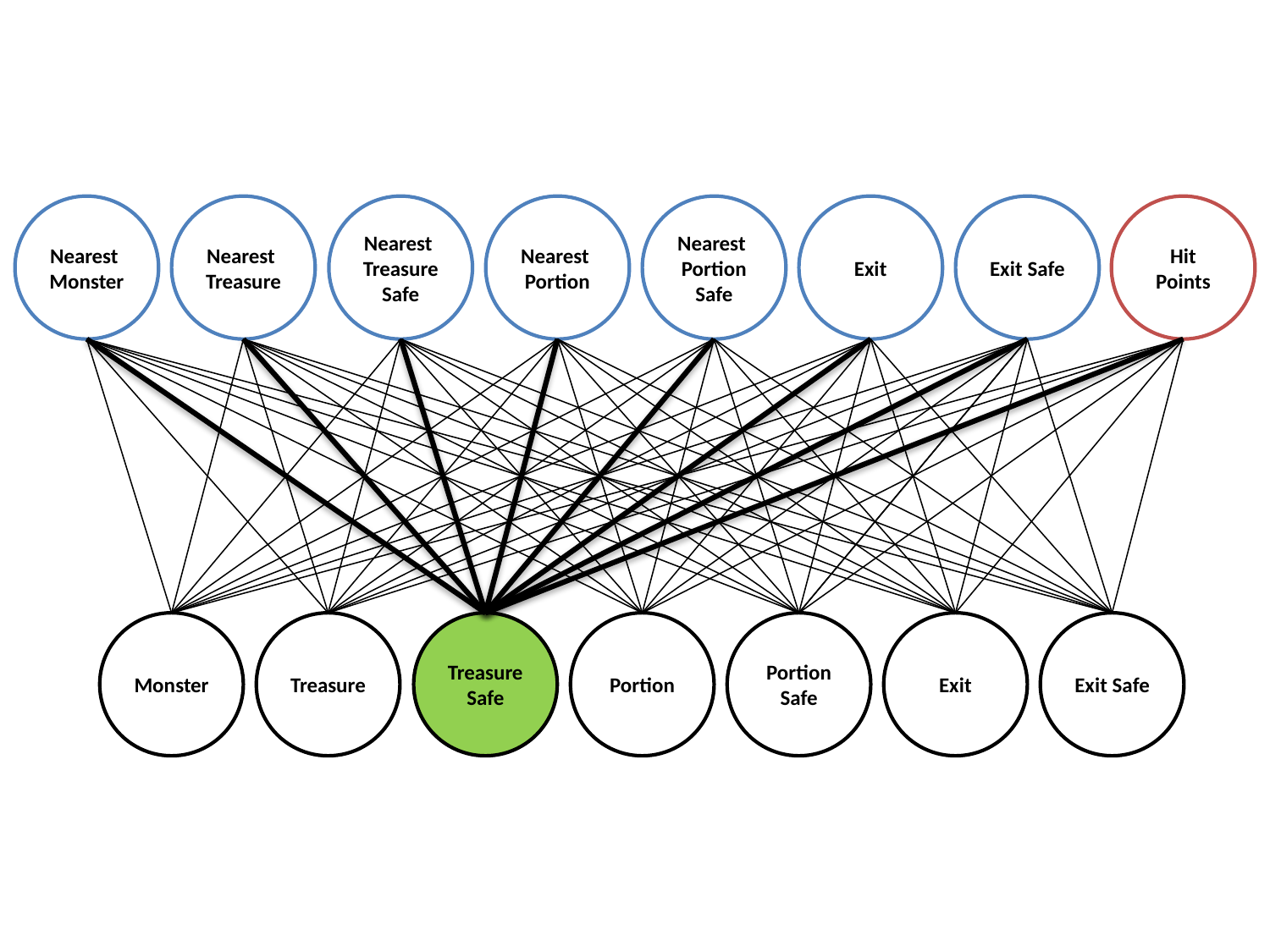

Nearest
Monster

Nearest
Treasure

Nearest
Treasure
Safe

Nearest
Portion

Nearest
Portion
Safe

Exit

Exit Safe

Hit Points

Monster

Treasure

Treasure
Safe

Portion

Portion
Safe

Exit

Exit Safe